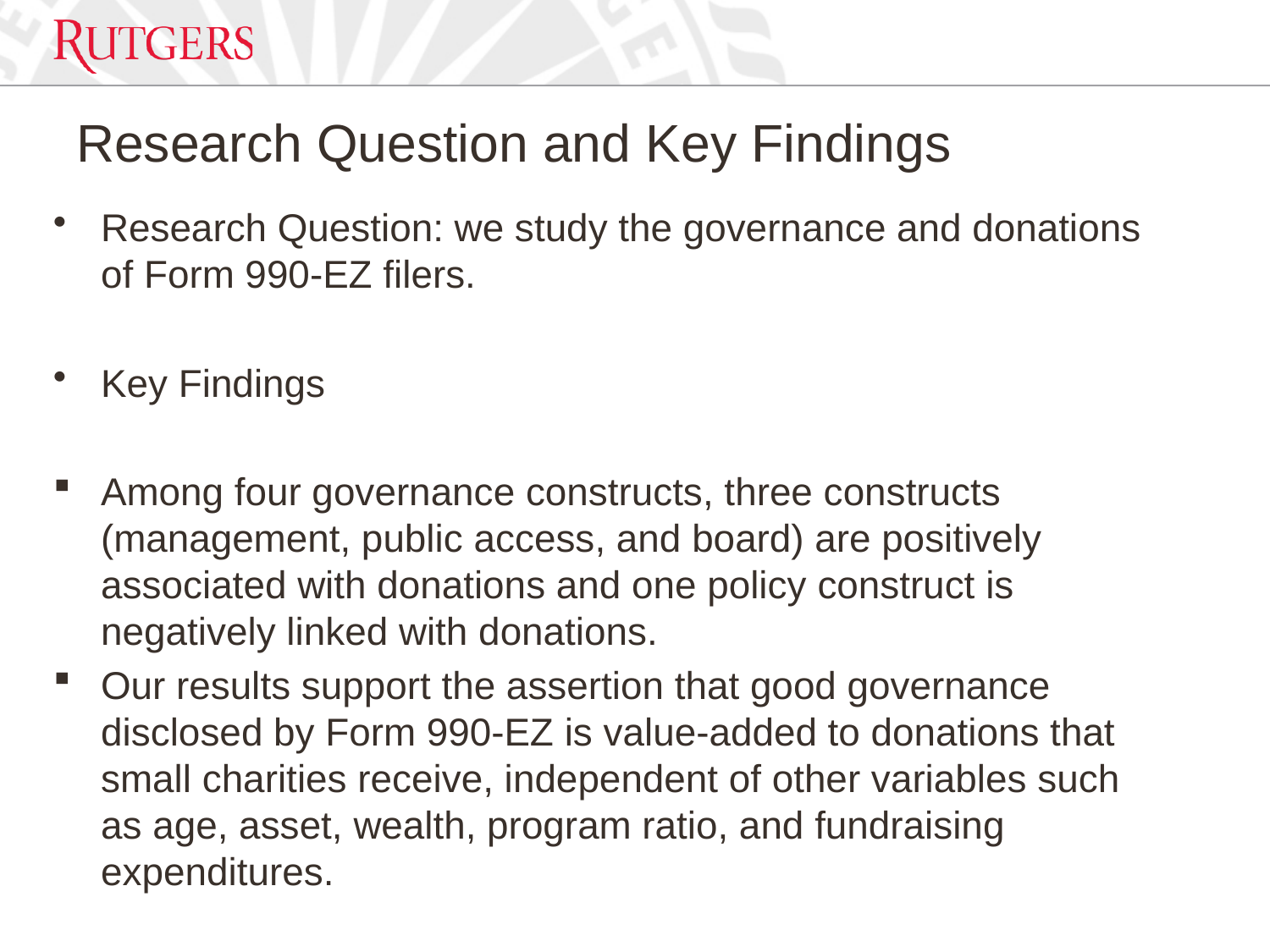

# Research Question and Key Findings
Research Question: we study the governance and donations of Form 990-EZ filers.

Key Findings

Among four governance constructs, three constructs (management, public access, and board) are positively associated with donations and one policy construct is negatively linked with donations.
Our results support the assertion that good governance disclosed by Form 990-EZ is value-added to donations that small charities receive, independent of other variables such as age, asset, wealth, program ratio, and fundraising expenditures.